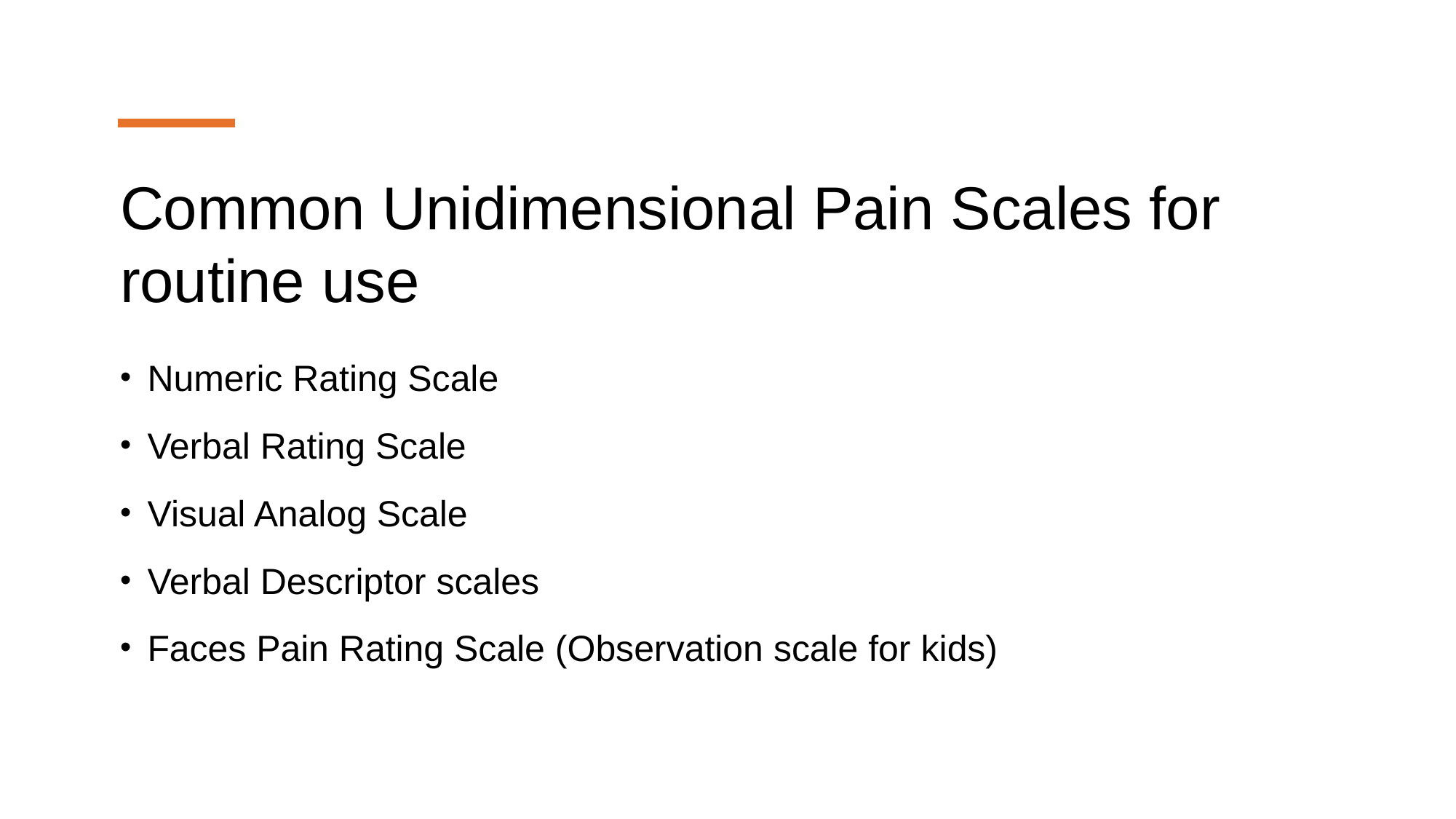

# Common Unidimensional Pain Scales for routine use
Numeric Rating Scale
Verbal Rating Scale
Visual Analog Scale
Verbal Descriptor scales
Faces Pain Rating Scale (Observation scale for kids)